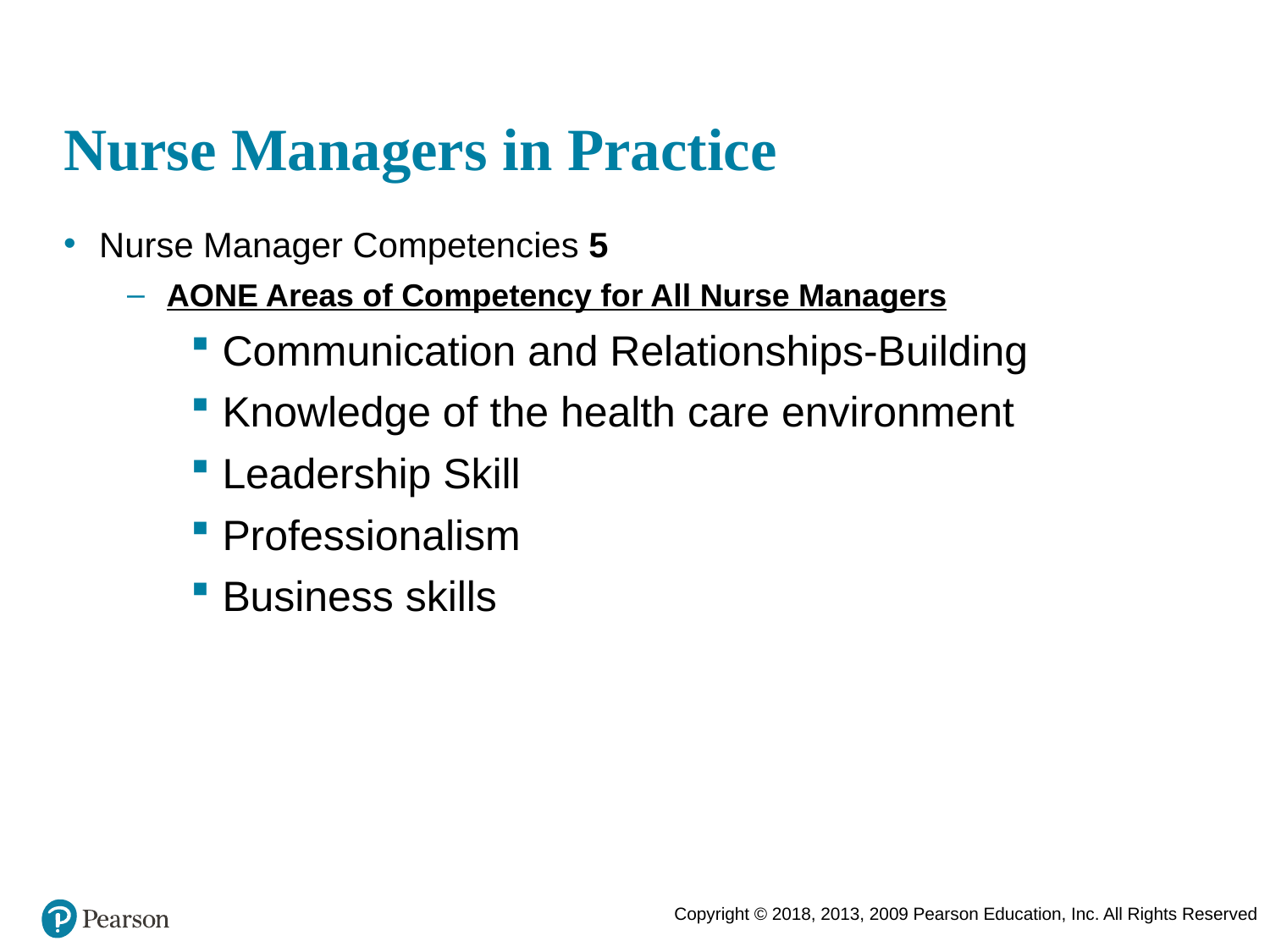

# Nurse Managers in Practice
Nurse Manager Competencies 5
AONE Areas of Competency for All Nurse Managers
Communication and Relationships-Building
Knowledge of the health care environment
Leadership Skill
Professionalism
Business skills